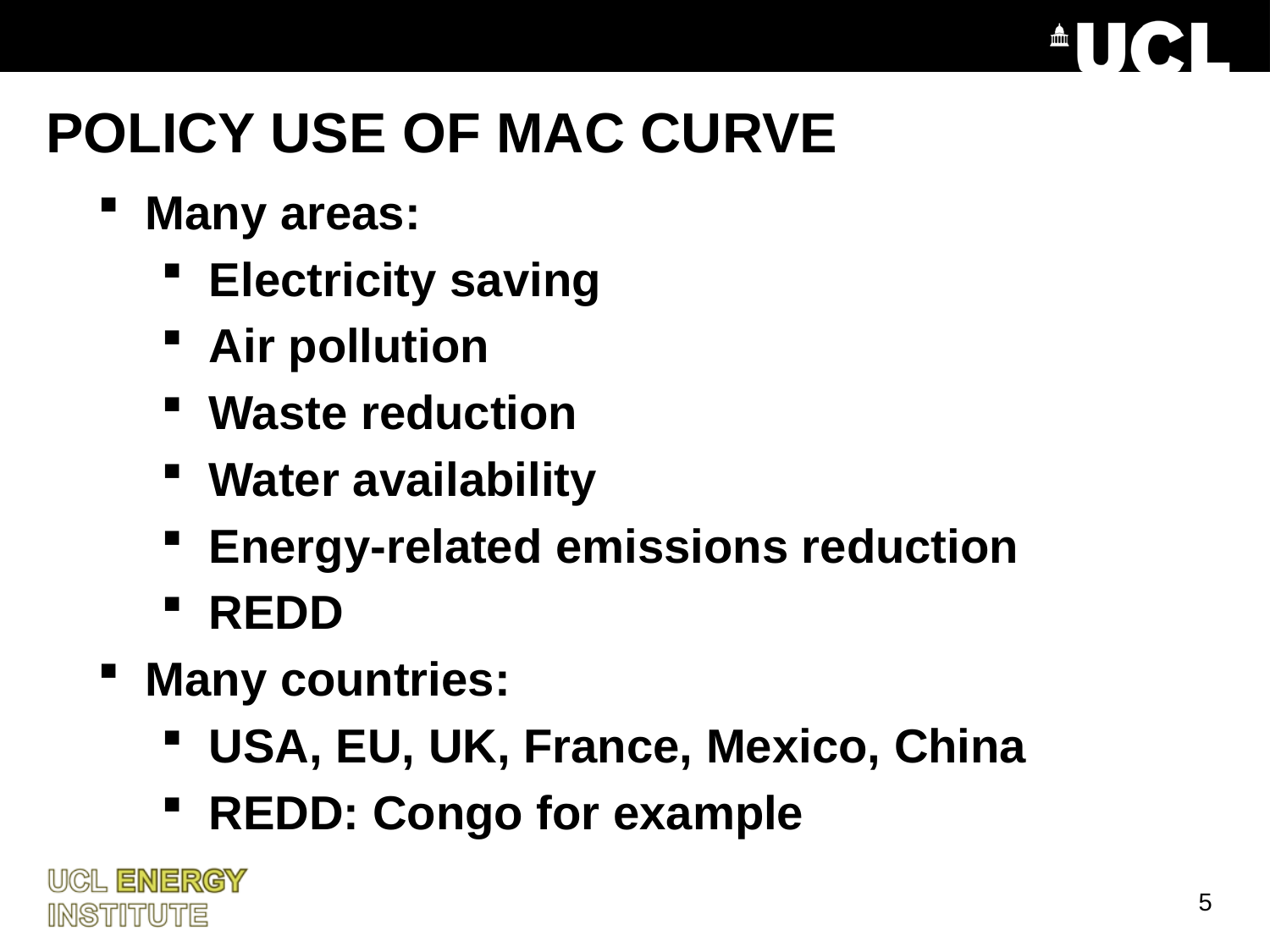

# POLICY USE OF MAC CURVE
Many areas:
Electricity saving
Air pollution
Waste reduction
Water availability
Energy-related emissions reduction
REDD
Many countries:
USA, EU, UK, France, Mexico, China
REDD: Congo for example

5